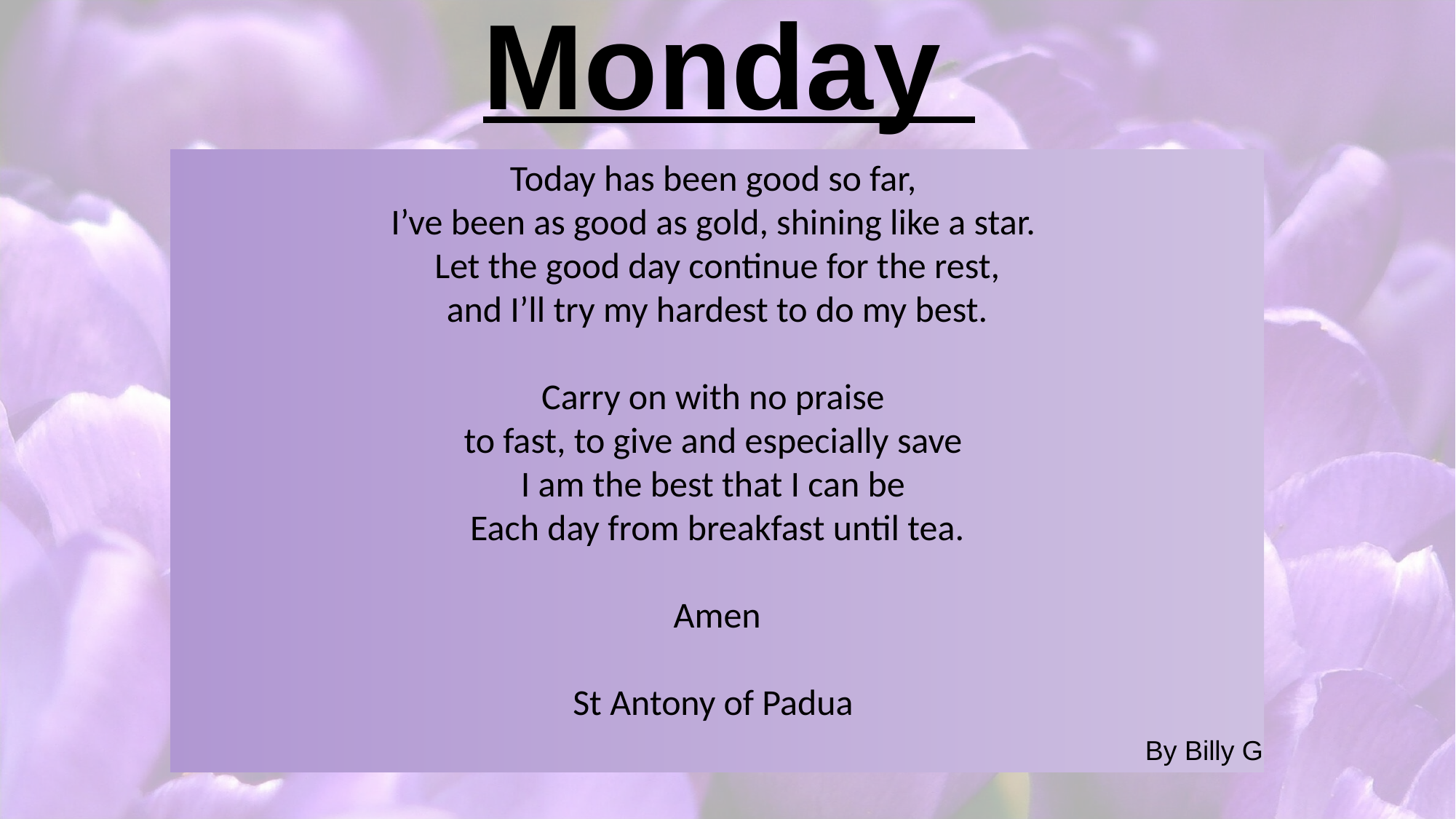

Monday
Today has been good so far,
I’ve been as good as gold, shining like a star.
Let the good day continue for the rest,
and I’ll try my hardest to do my best.

Carry on with no praise
to fast, to give and especially save
I am the best that I can be
Each day from breakfast until tea.

Amen

St Antony of Padua

By Billy G